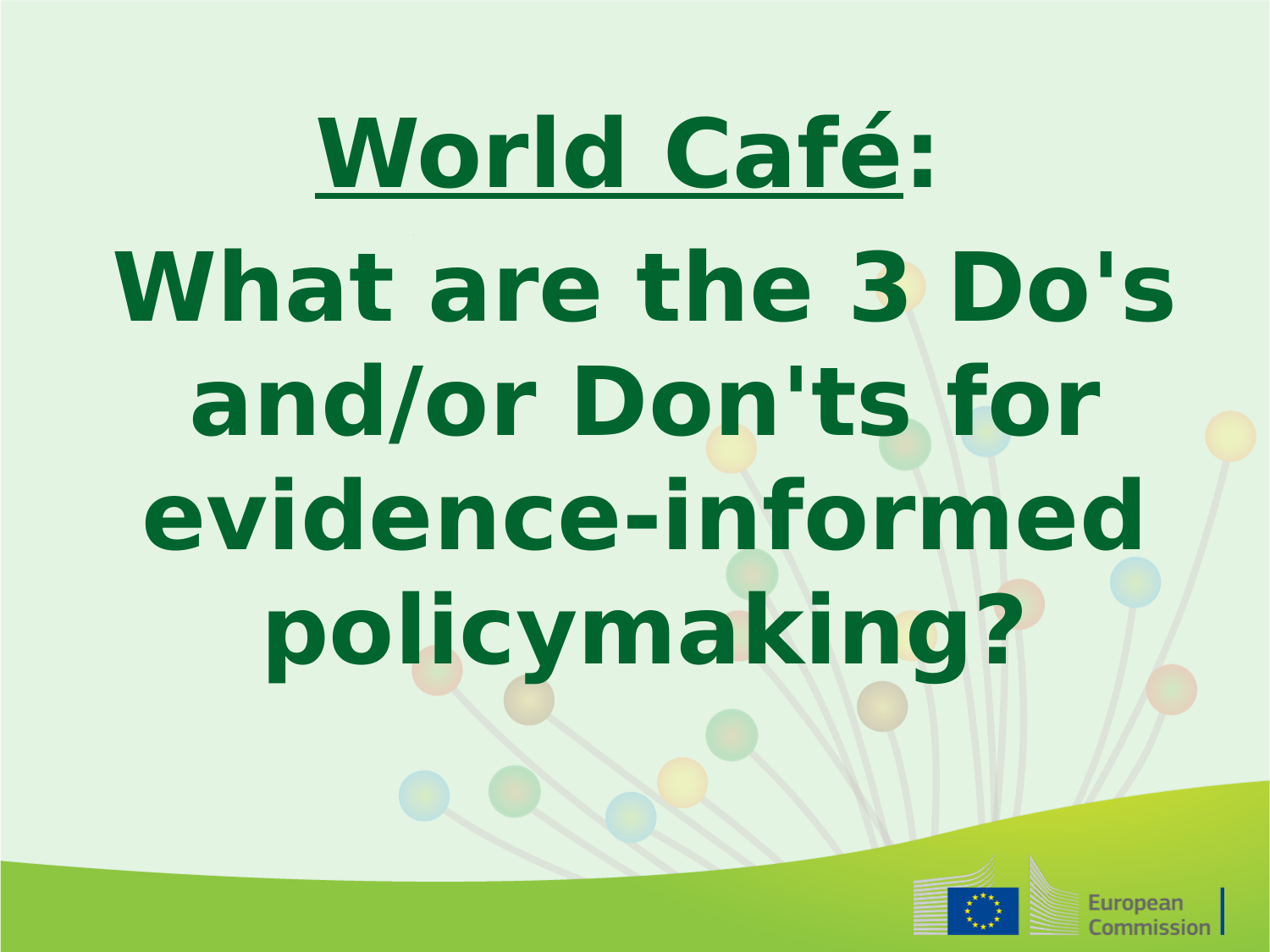

World Café:
What are the 3 Do's and/or Don'ts for evidence-informed policymaking?